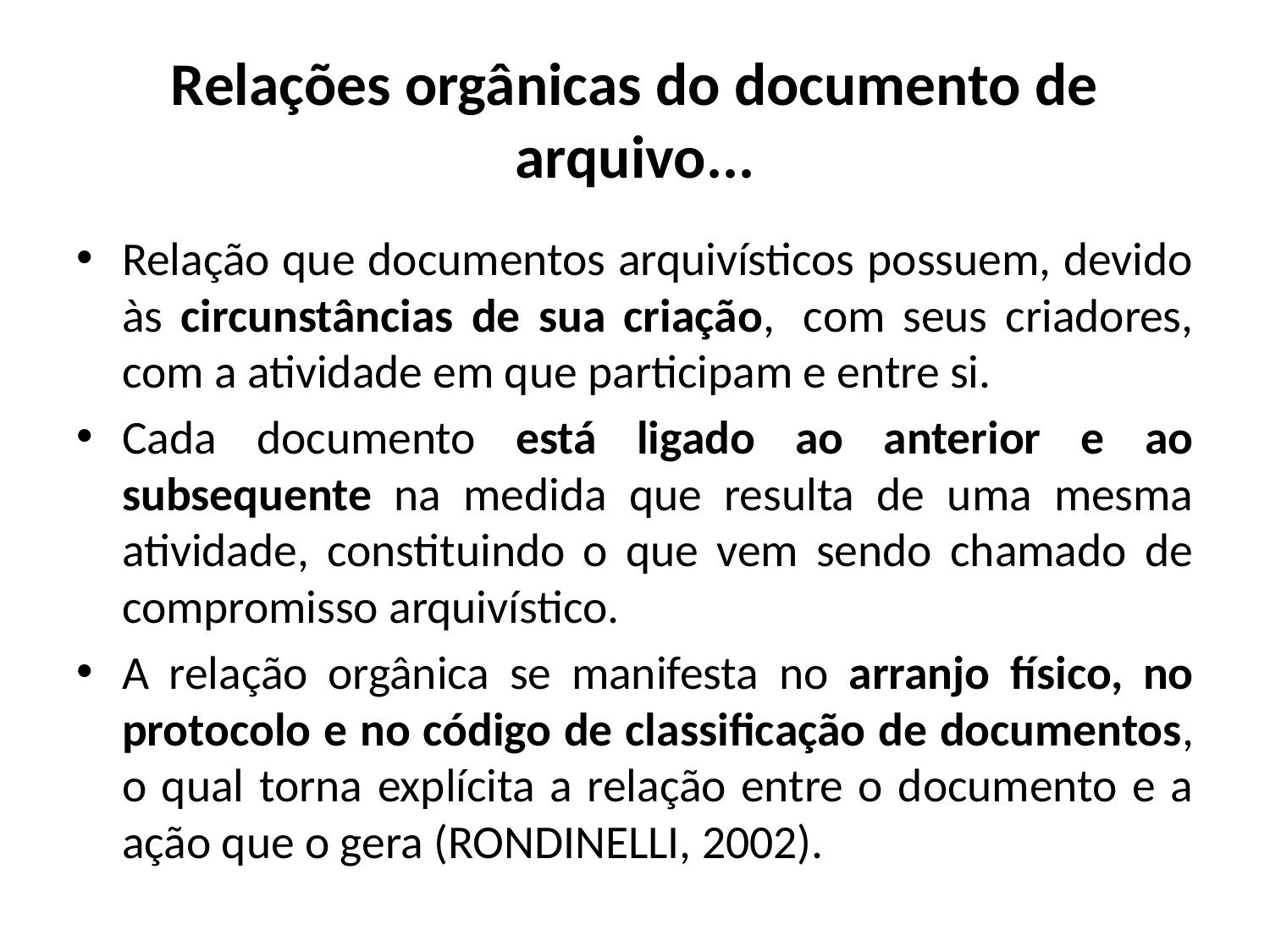

# Relações orgânicas do documento de arquivo...
Relação que documentos arquivísticos possuem, devido às circunstâncias de sua criação,  com seus criadores, com a atividade em que participam e entre si.
Cada documento está ligado ao anterior e ao subsequente na medida que resulta de uma mesma atividade, constituindo o que vem sendo chamado de compromisso arquivístico.
A relação orgânica se manifesta no arranjo físico, no protocolo e no código de classificação de documentos, o qual torna explícita a relação entre o documento e a ação que o gera (RONDINELLI, 2002).